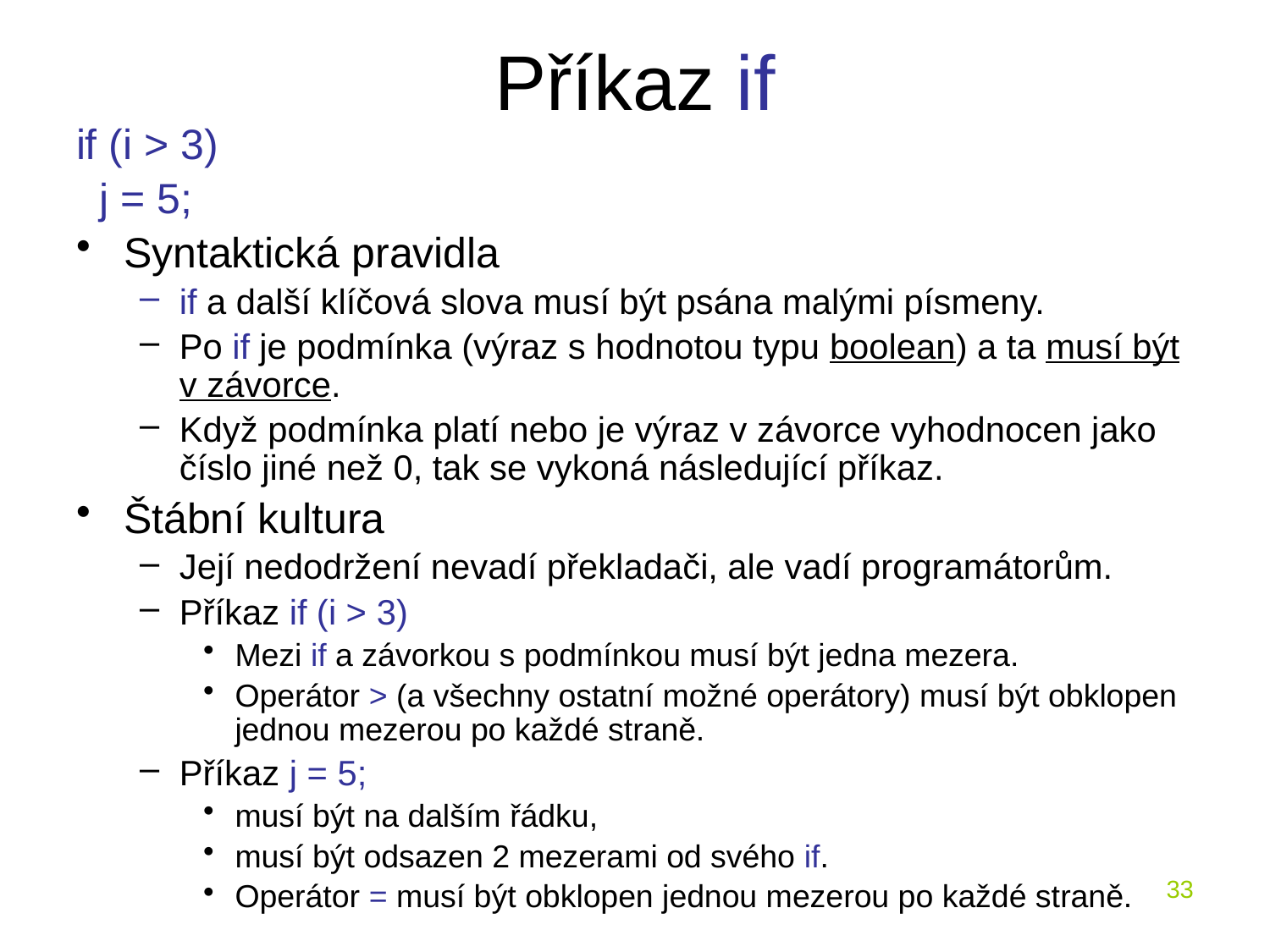

# Příkaz if
if (i > 3)
  j = 5;
Syntaktická pravidla
if a další klíčová slova musí být psána malými písmeny.
Po if je podmínka (výraz s hodnotou typu boolean) a ta musí být v závorce.
Když podmínka platí nebo je výraz v závorce vyhodnocen jako číslo jiné než 0, tak se vykoná následující příkaz.
Štábní kultura
Její nedodržení nevadí překladači, ale vadí programátorům.
Příkaz if (i > 3)
Mezi if a závorkou s podmínkou musí být jedna mezera.
Operátor > (a všechny ostatní možné operátory) musí být obklopen jednou mezerou po každé straně.
Příkaz j = 5;
musí být na dalším řádku,
musí být odsazen 2 mezerami od svého if.
Operátor = musí být obklopen jednou mezerou po každé straně.
33